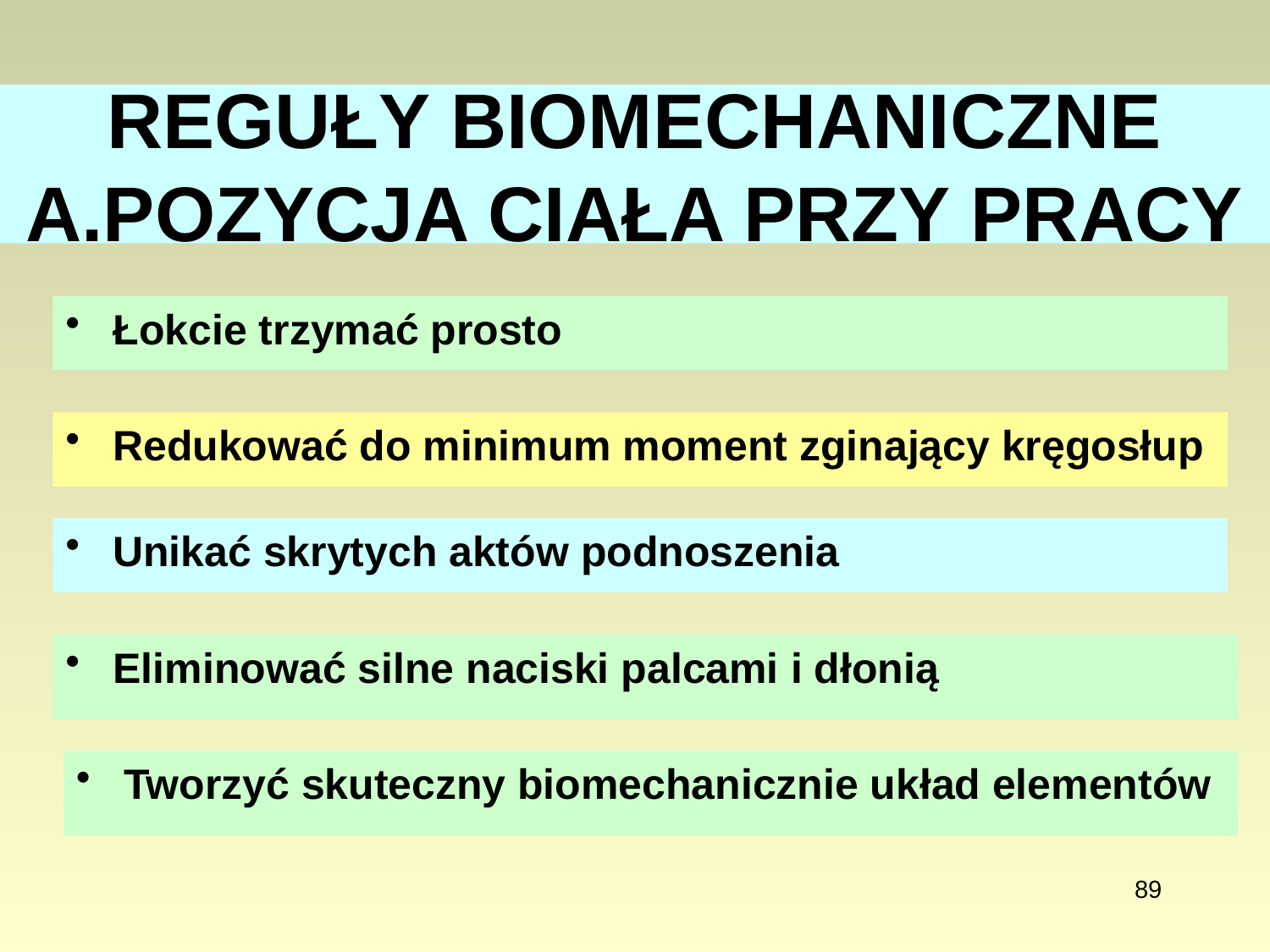

# REGUŁY BIOMECHANICZNE A.POZYCJA CIAŁA PRZY PRACY
Łokcie trzymać prosto
Redukować do minimum moment zginający kręgosłup
Unikać skrytych aktów podnoszenia
Eliminować silne naciski palcami i dłonią
Tworzyć skuteczny biomechanicznie układ elementów
89